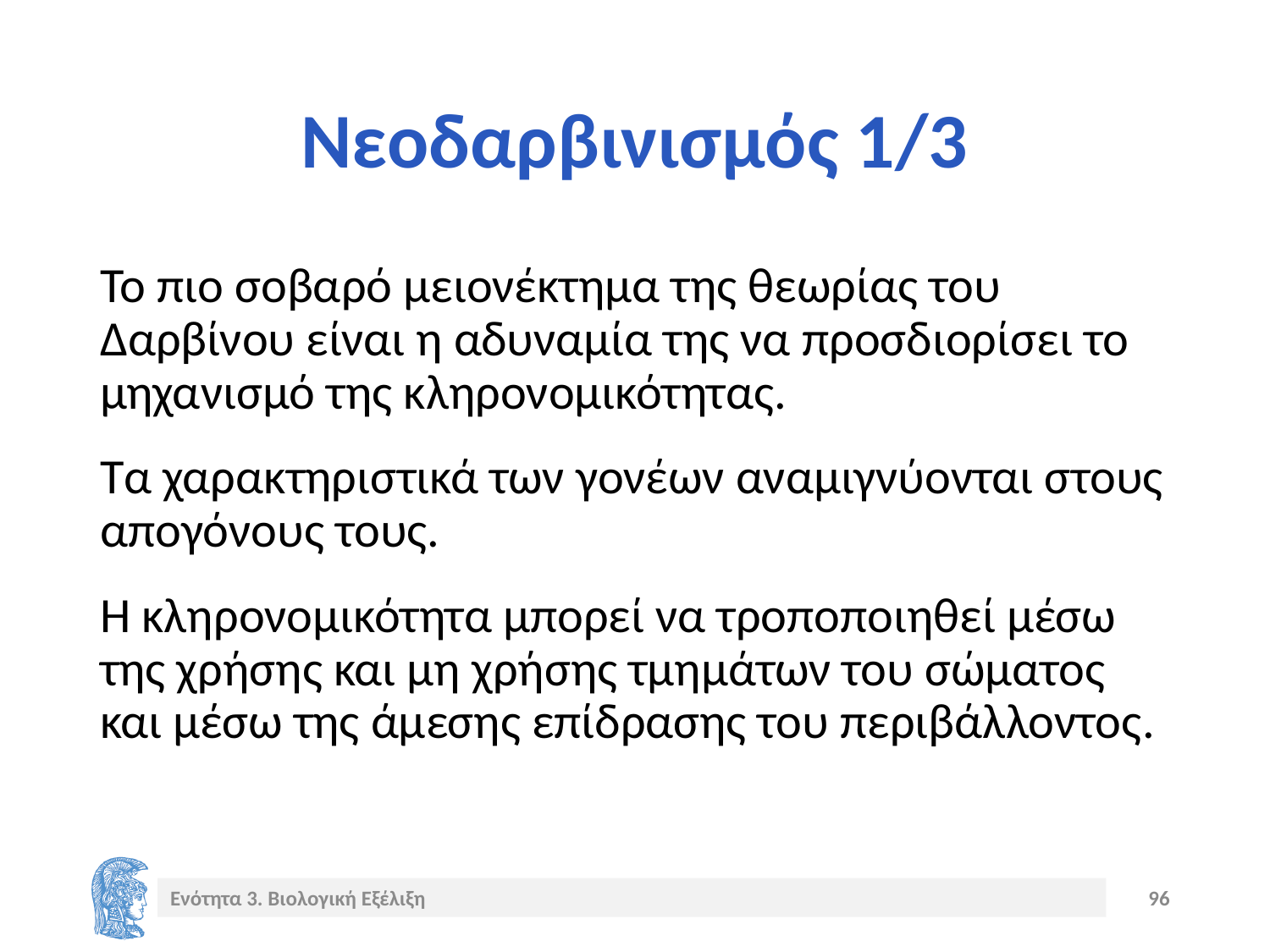

# Νεοδαρβινισμός 1/3
Το πιο σοβαρό μειονέκτημα της θεωρίας του Δαρβίνου είναι η αδυναμία της να προσδιορίσει το μηχανισμό της κληρονομικότητας.
Τα χαρακτηριστικά των γονέων αναμιγνύονται στους απογόνους τους.
Η κληρονομικότητα μπορεί να τροποποιηθεί μέσω της χρήσης και μη χρήσης τμημάτων του σώματος και μέσω της άμεσης επίδρασης του περιβάλλοντος.
Ενότητα 3. Βιολογική Εξέλιξη
96